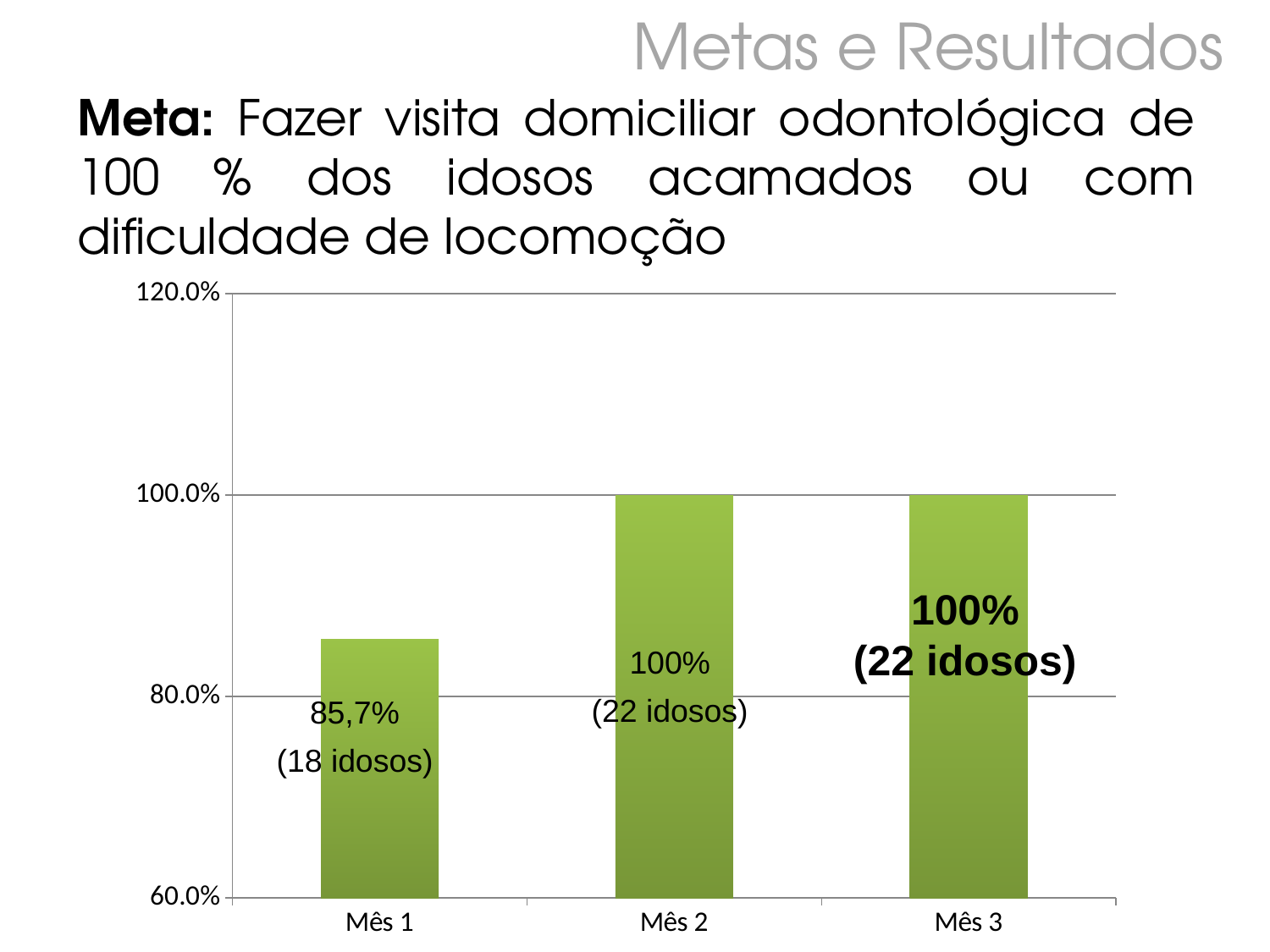

Metas e Resultados
# Meta: Fazer visita domiciliar odontológica de 100 % dos idosos acamados ou com dificuldade de locomoção

### Chart

| Category | Proporção de idosos acamados ou com dificuldade de locomoção que receberam visita domiciliar odontológica |
|---|---|
| Mês 1 | 0.8571428571428577 |
| Mês 2 | 1.0 |
| Mês 3 | 1.0 |
100%
(22 idosos)
100%
(22 idosos)
85,7%
(18 idosos)